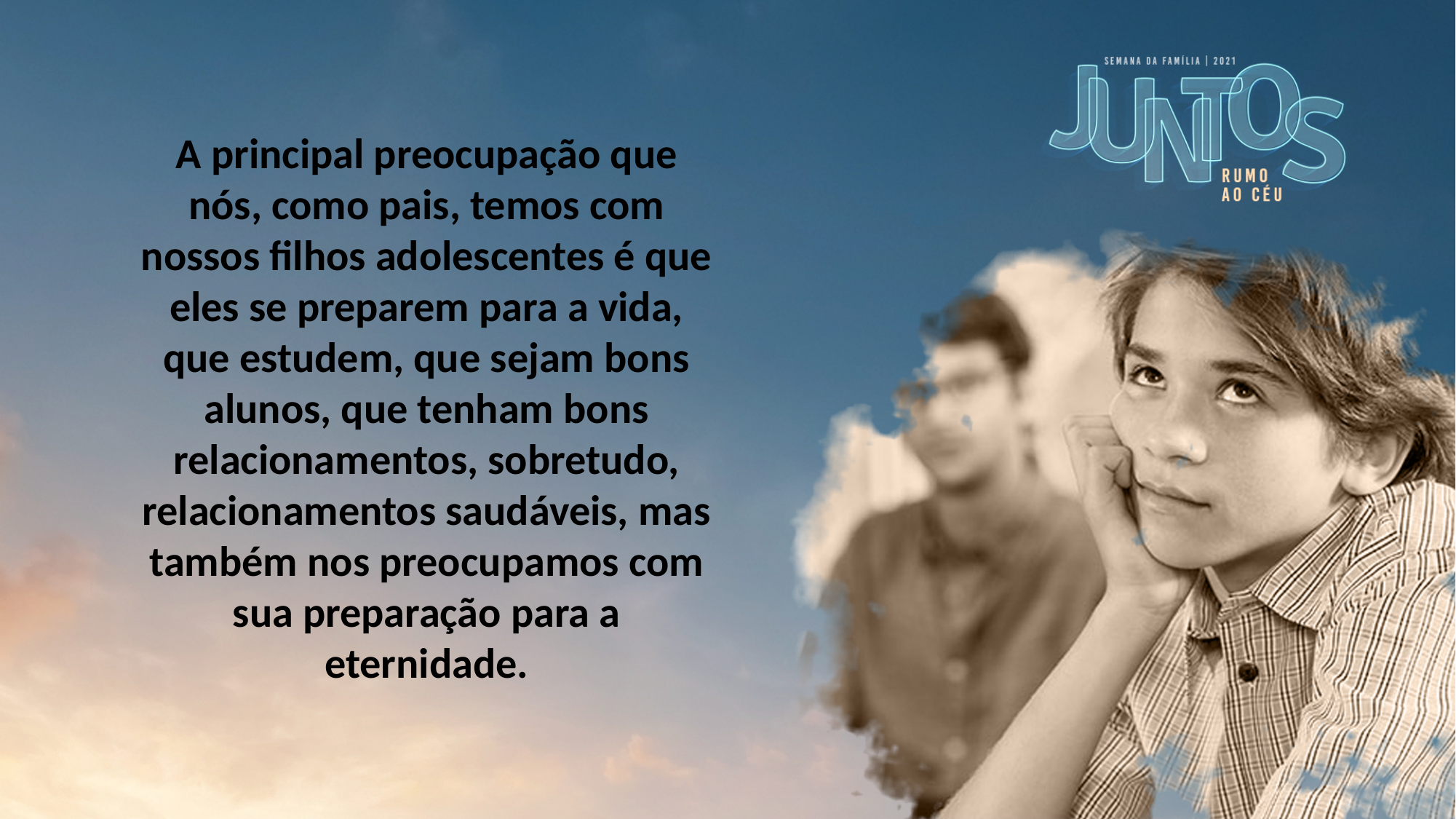

A principal preocupação que nós, como pais, temos com nossos filhos adolescentes é que eles se preparem para a vida, que estudem, que sejam bons alunos, que tenham bons relacionamentos, sobretudo, relacionamentos saudáveis, mas também nos preocupamos com sua preparação para a eternidade.